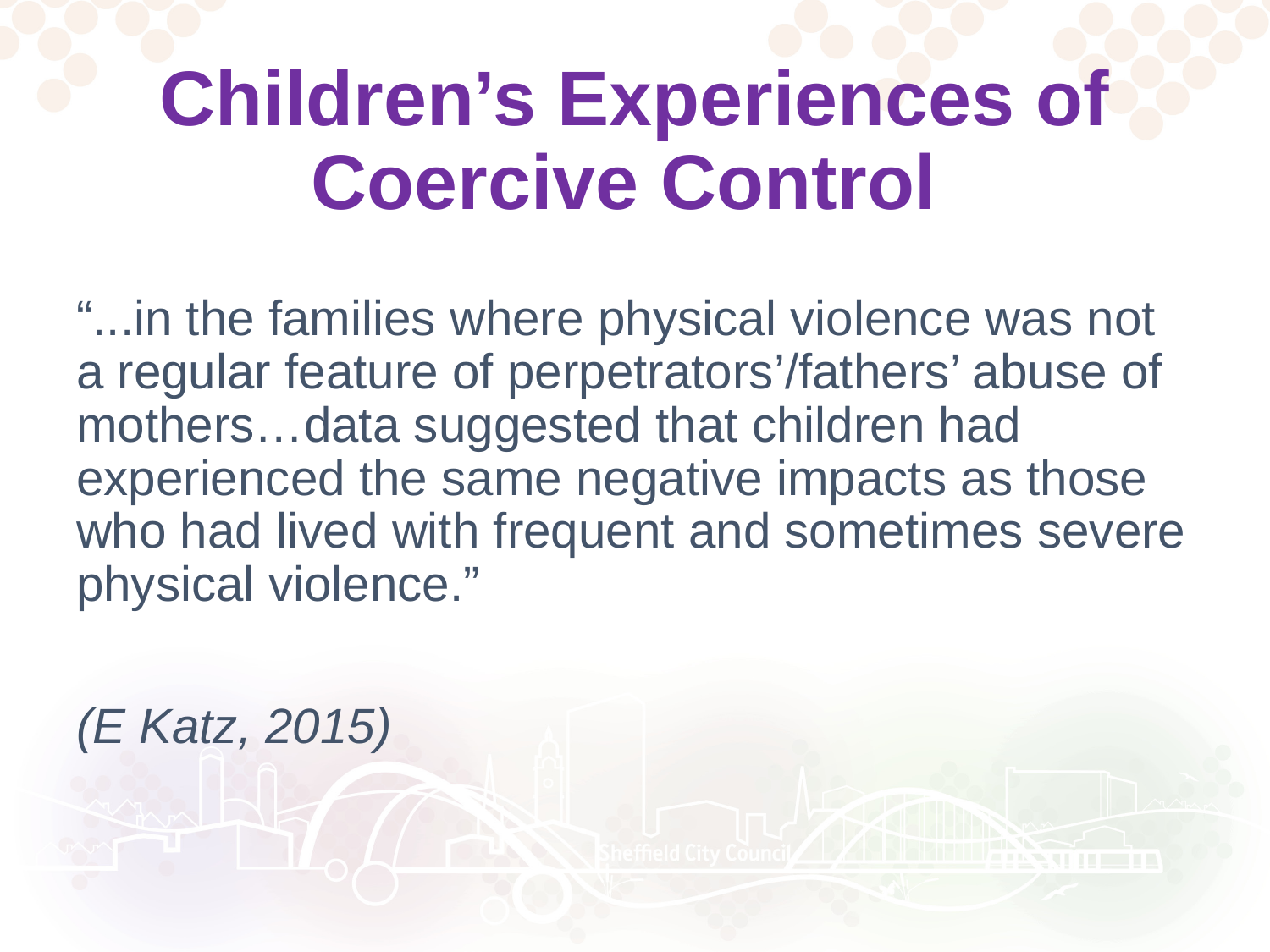

# Children’s Experiences of Coercive Control

“...in the families where physical violence was not a regular feature of perpetrators’/fathers’ abuse of mothers…data suggested that children had experienced the same negative impacts as those who had lived with frequent and sometimes severe physical violence.”

(E Katz, 2015)